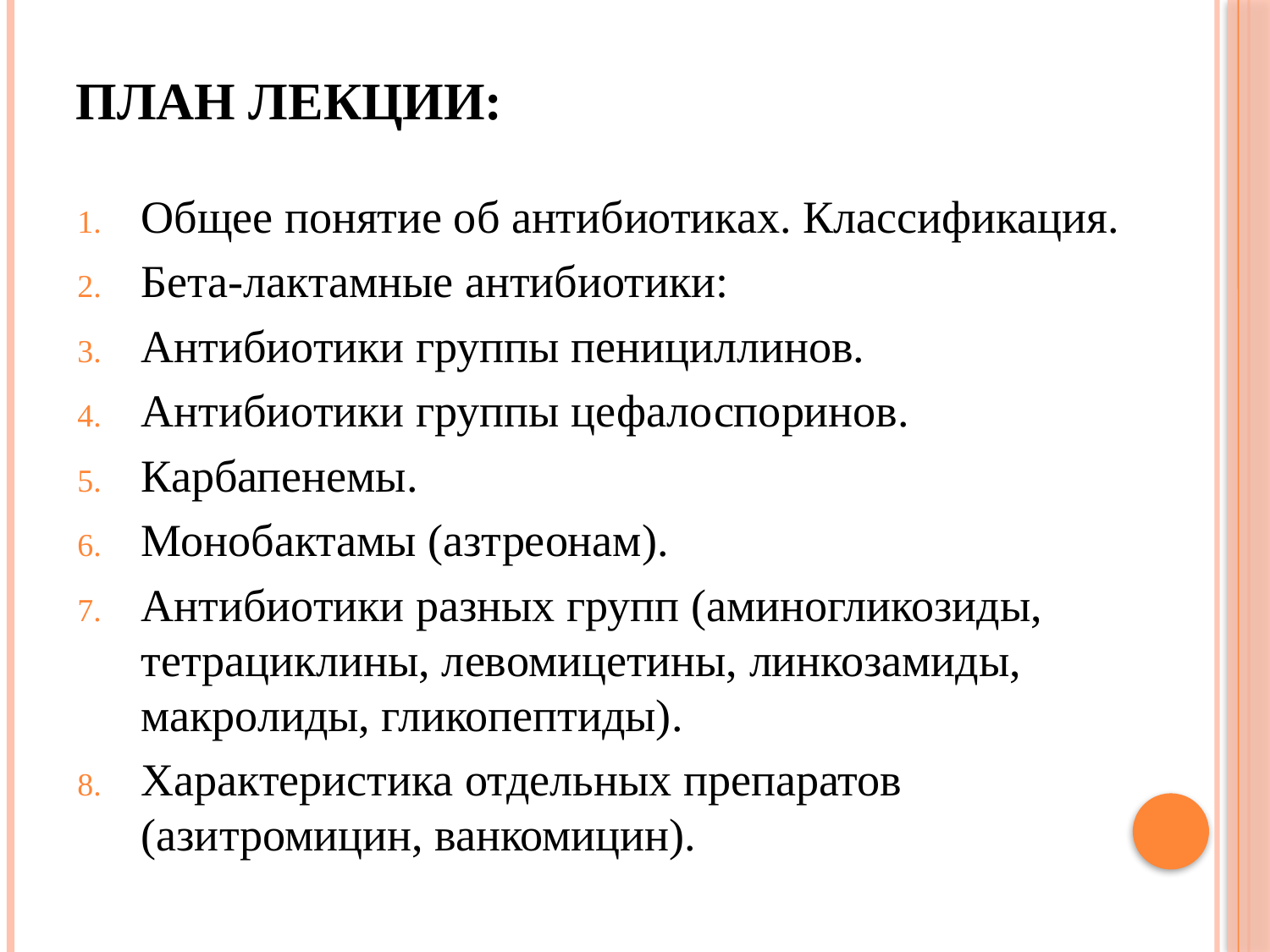

# План лекции:

Общее понятие об антибиотиках. Классификация.
Бета-лактамные антибиотики:
Антибиотики группы пенициллинов.
Антибиотики группы цефалоспоринов.
Карбапенемы.
Монобактамы (азтреонам).
Антибиотики разных групп (аминогликозиды, тетрациклины, левомицетины, линкозамиды, макролиды, гликопептиды).
Характеристика отдельных препаратов (азитромицин, ванкомицин).